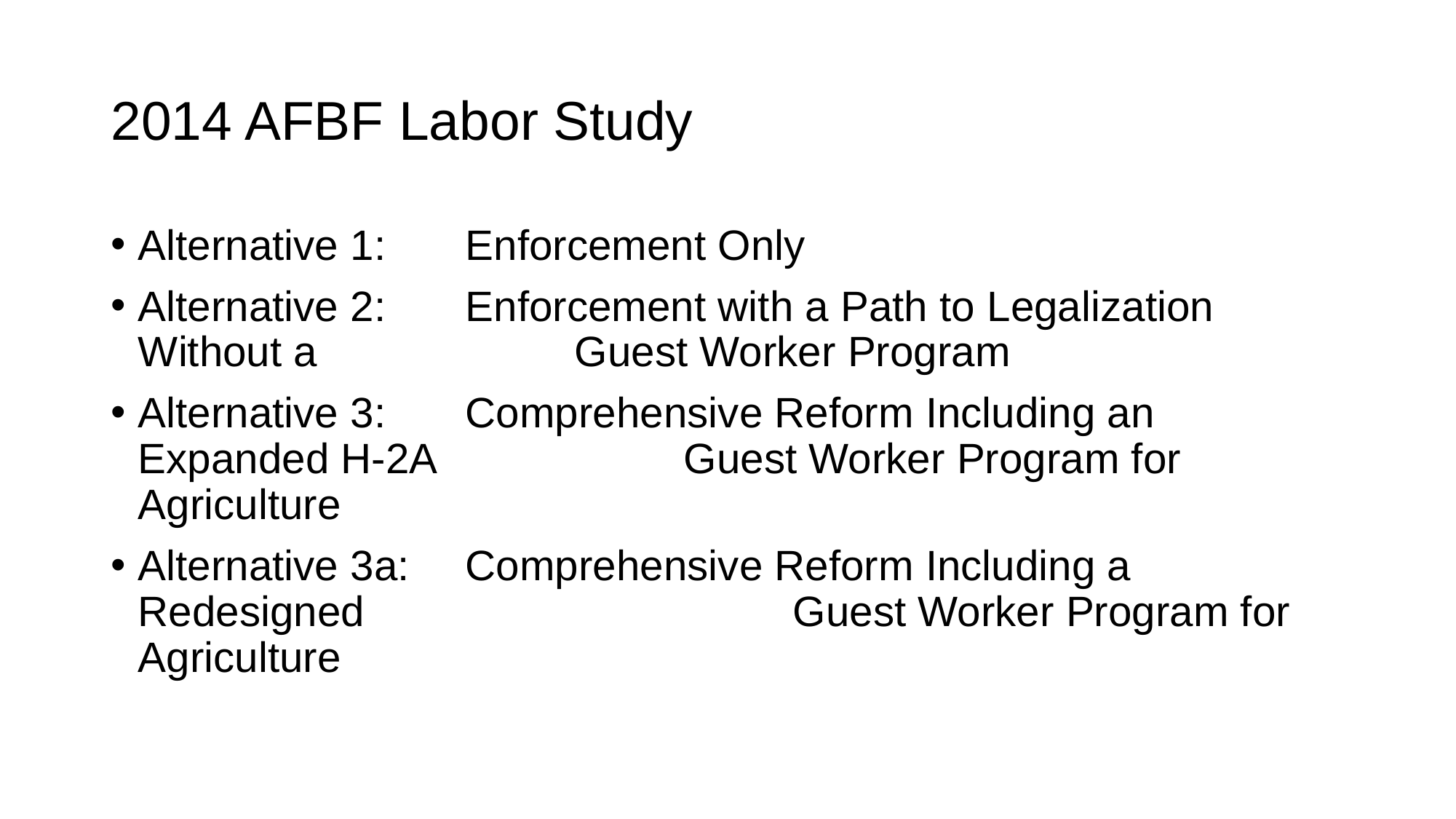

# 2014 AFBF Labor Study
Alternative 1:	Enforcement Only
Alternative 2: 	Enforcement with a Path to Legalization Without a 			Guest Worker Program
Alternative 3: 	Comprehensive Reform Including an Expanded H-2A 			Guest Worker Program for Agriculture
Alternative 3a: 	Comprehensive Reform Including a Redesigned 				Guest Worker Program for Agriculture